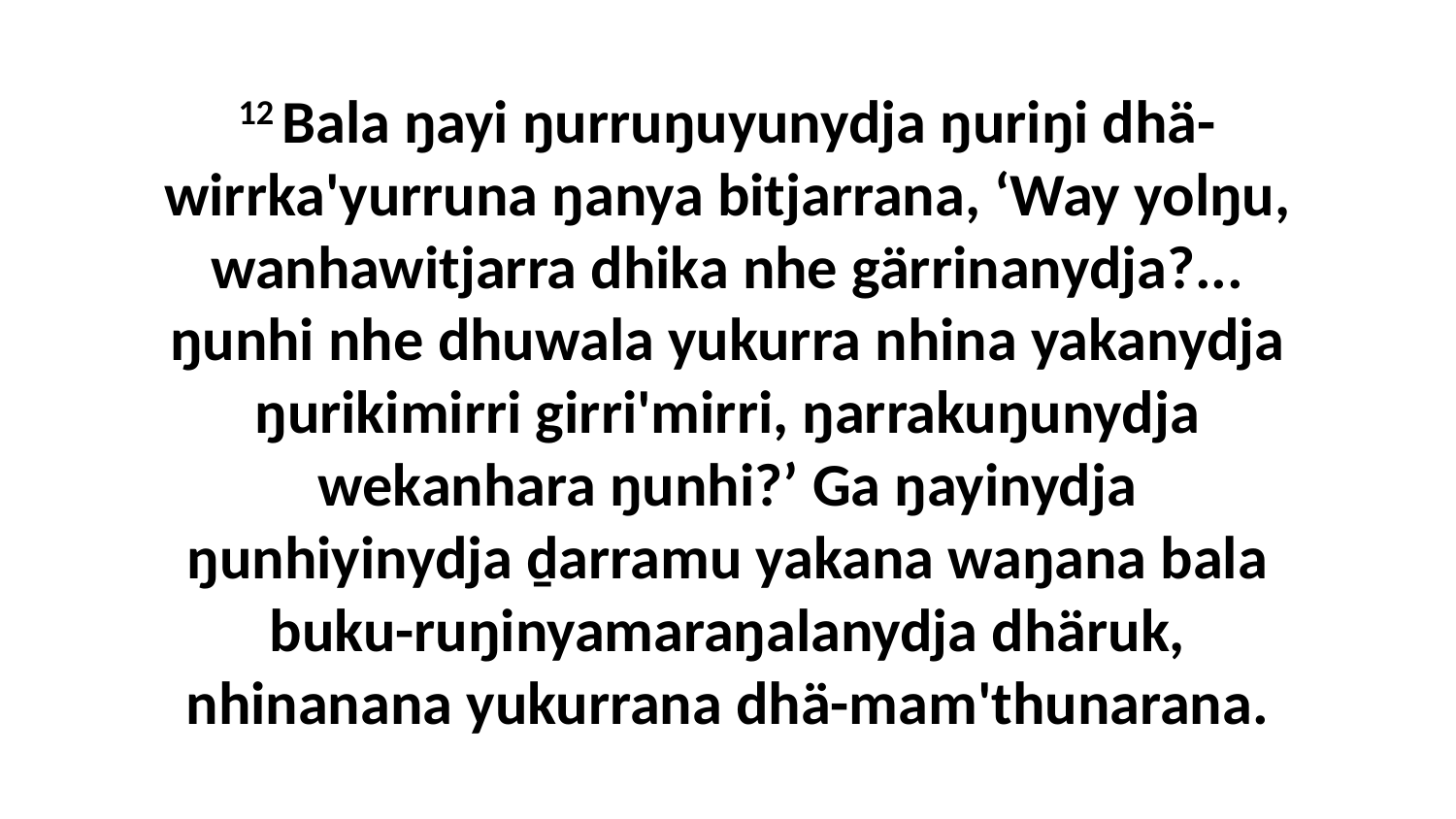

12 Bala ŋayi ŋurruŋuyunydja ŋuriŋi dhä-wirrka'yurruna ŋanya bitjarrana, ‘Way yolŋu, wanhawitjarra dhika nhe gärrinanydja?... ŋunhi nhe dhuwala yukurra nhina yakanydja ŋurikimirri girri'mirri, ŋarrakuŋunydja wekanhara ŋunhi?’ Ga ŋayinydja ŋunhiyinydja ḏarramu yakana waŋana bala buku-ruŋinyamaraŋalanydja dhäruk, nhinanana yukurrana dhä-mam'thunarana.